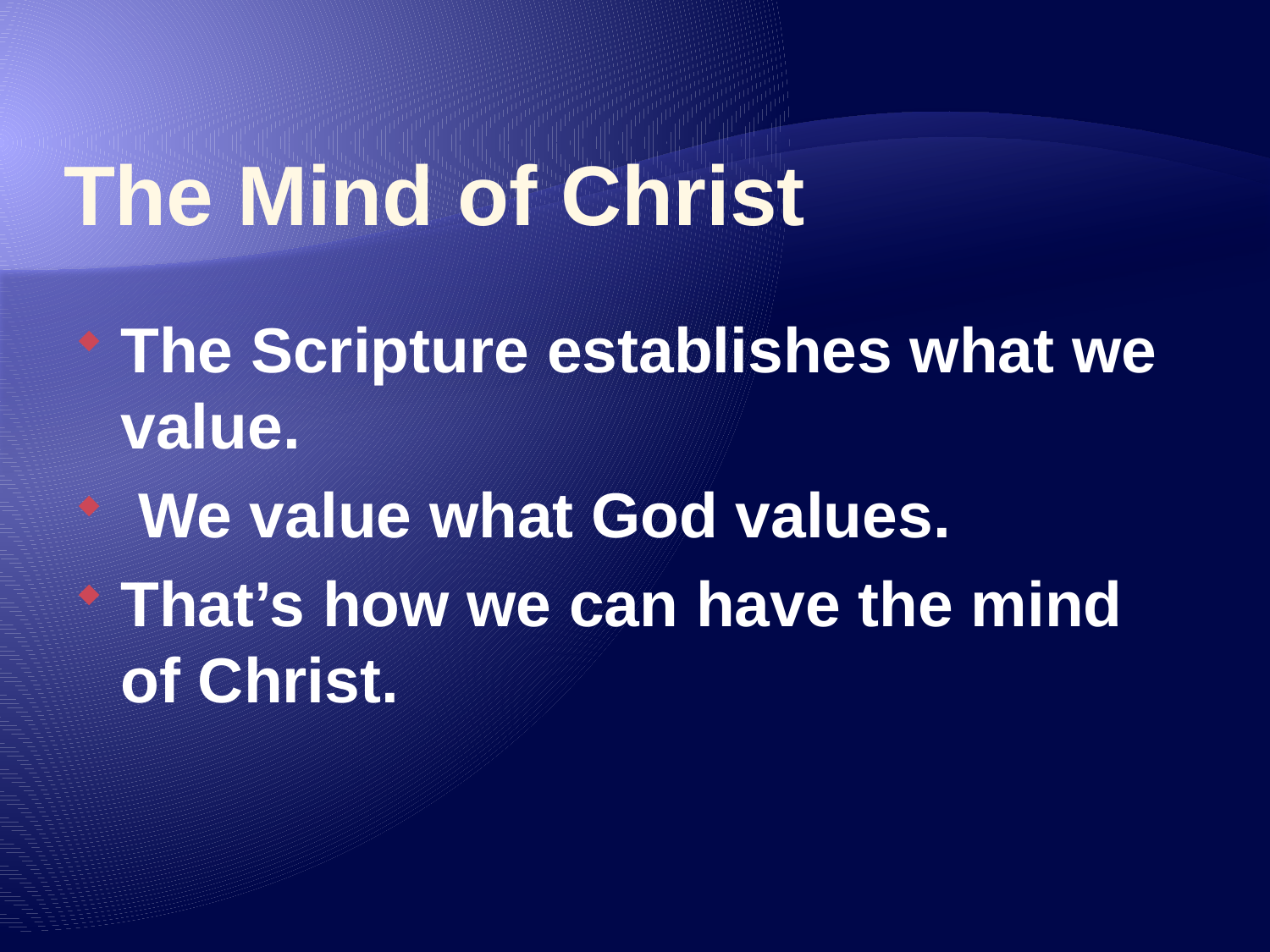

# The Mind of Christ
The Scripture establishes what we value.
 We value what God values.
That’s how we can have the mind of Christ.